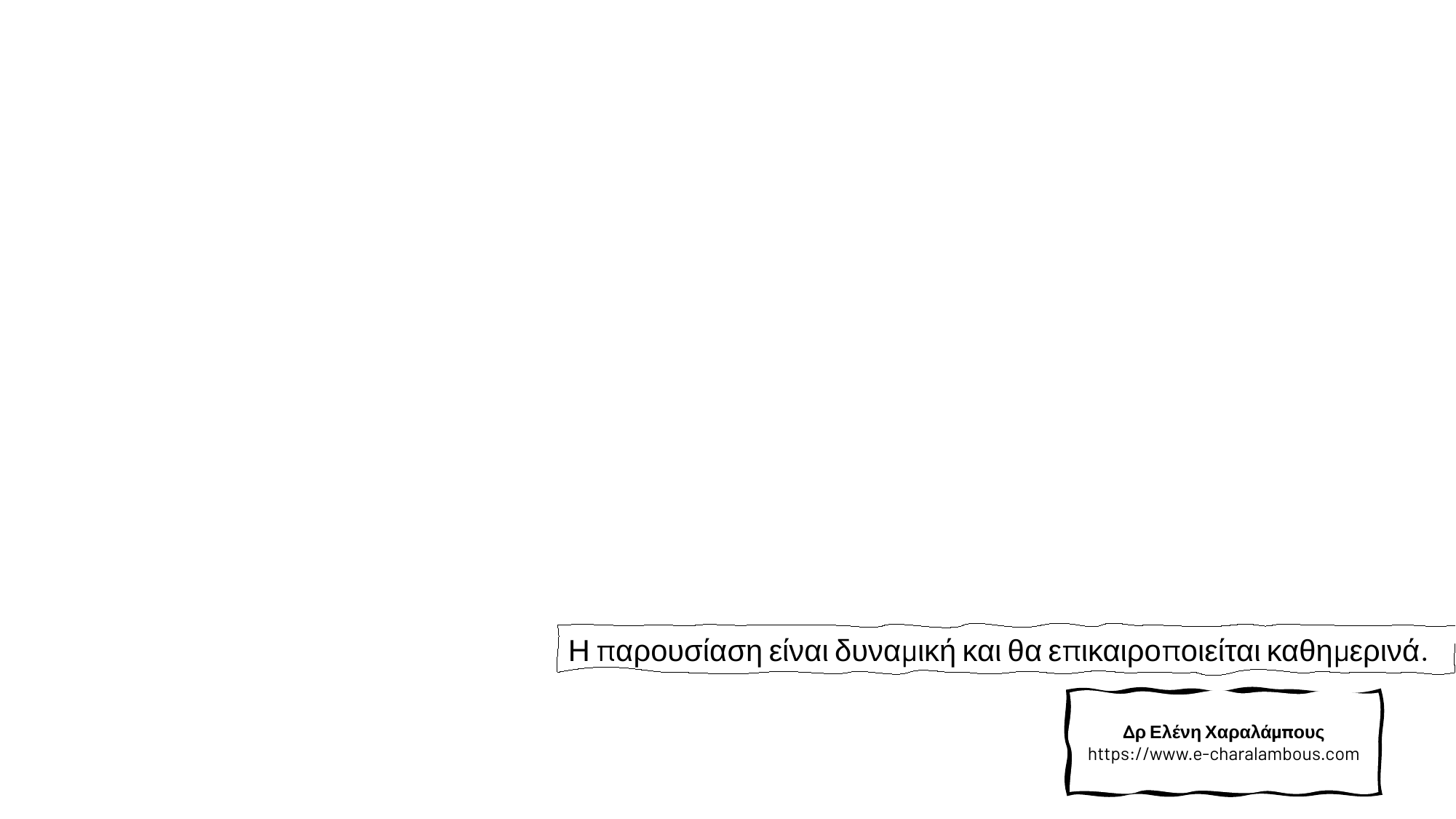

Η παρουσίαση είναι δυναμική και θα επικαιροποιείται καθημερινά.
Δρ Ελένη Χαραλάμπους
https://www.e-charalambous.com